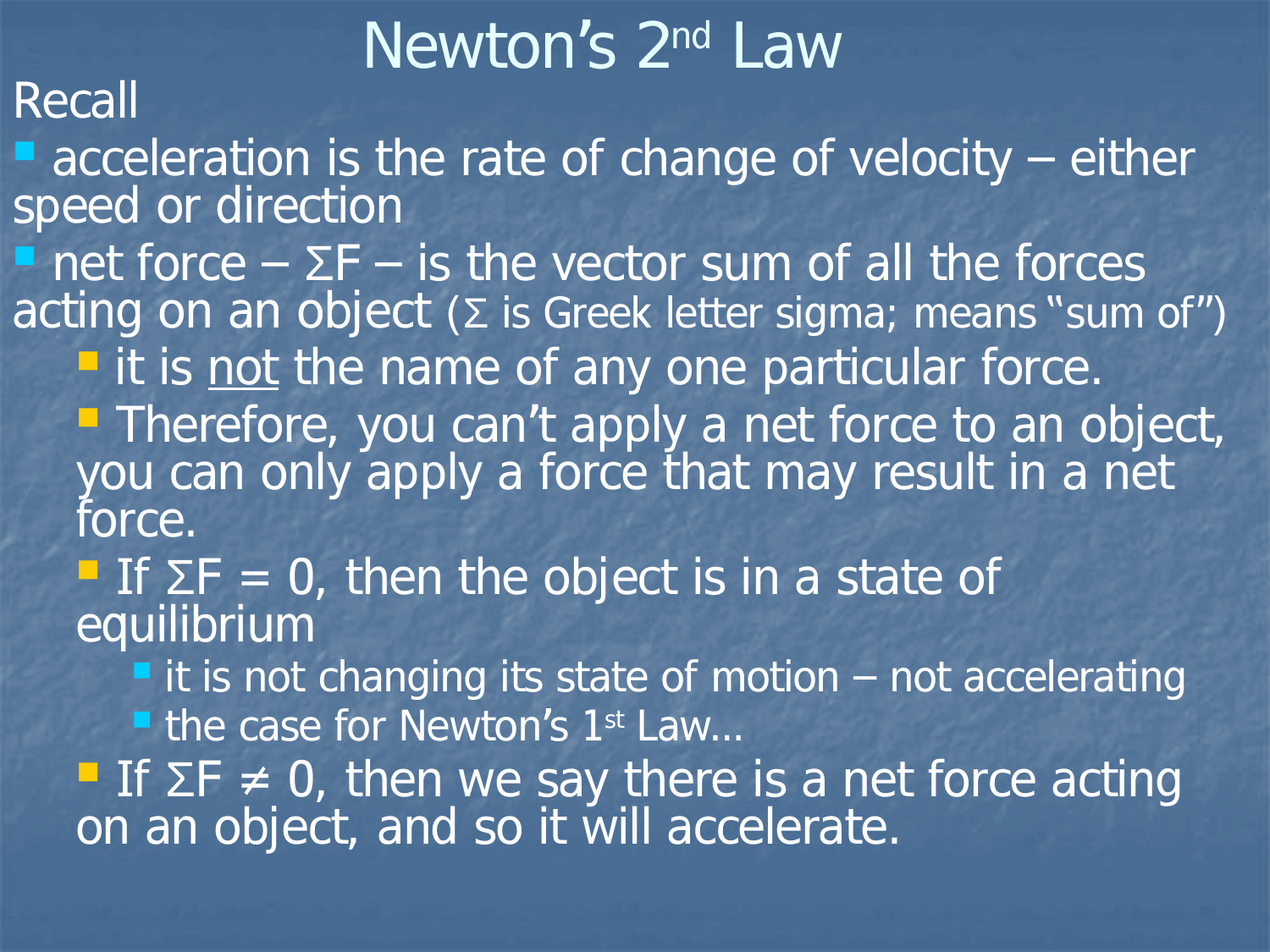

# Newton’s 2nd Law
Recall
 acceleration is the rate of change of velocity – either speed or direction
 net force – ΣF – is the vector sum of all the forces acting on an object (Σ is Greek letter sigma; means “sum of”)
it is not the name of any one particular force.
 Therefore, you can’t apply a net force to an object, you can only apply a force that may result in a net force.
 If ΣF = 0, then the object is in a state of equilibrium
 it is not changing its state of motion – not accelerating
 the case for Newton’s 1st Law…
 If ΣF ≠ 0, then we say there is a net force acting on an object, and so it will accelerate.